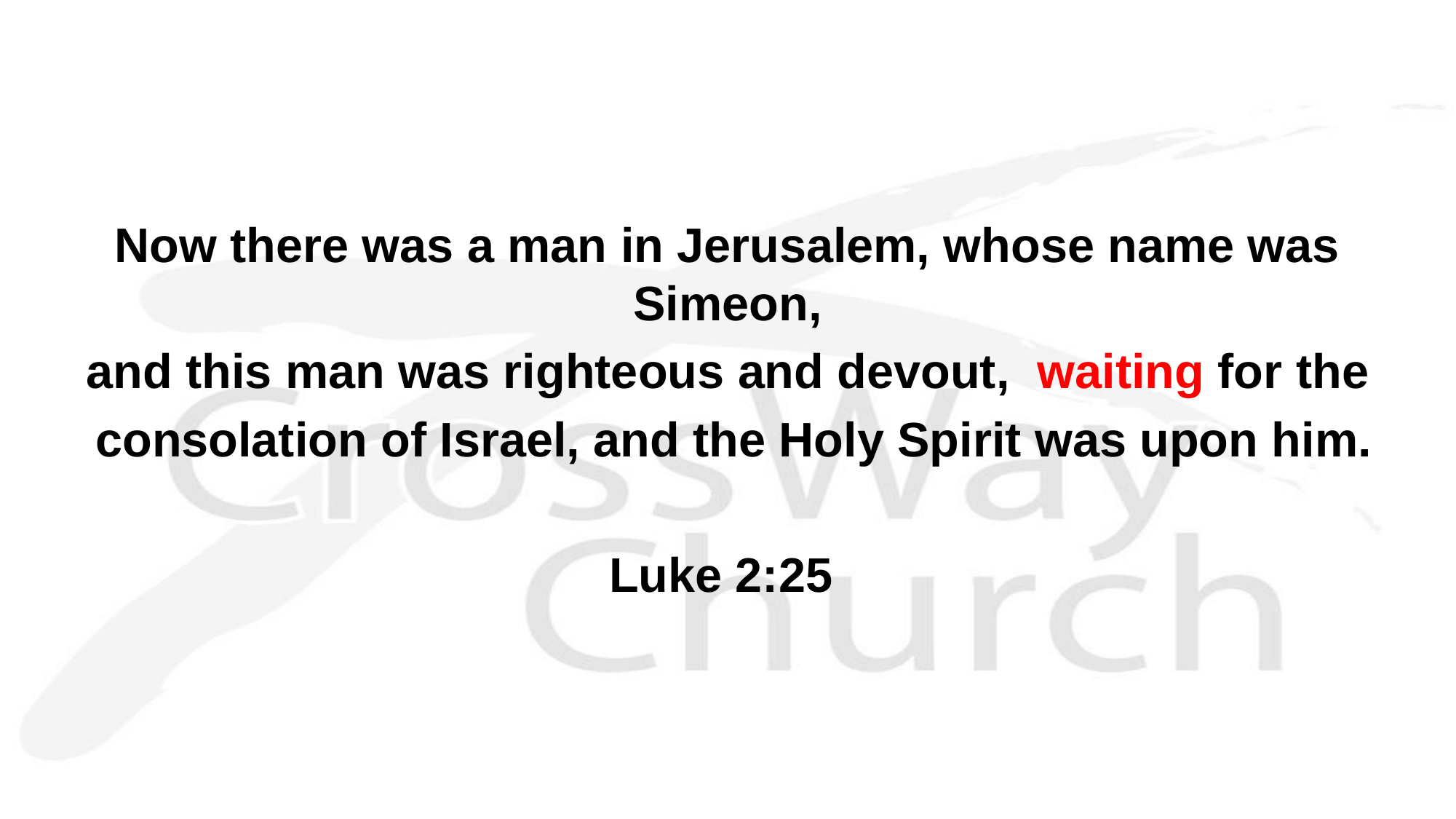

Now there was a man in Jerusalem, whose name was Simeon,
and this man was righteous and devout,  waiting for the
 consolation of Israel, and the Holy Spirit was upon him.

Luke 2:25